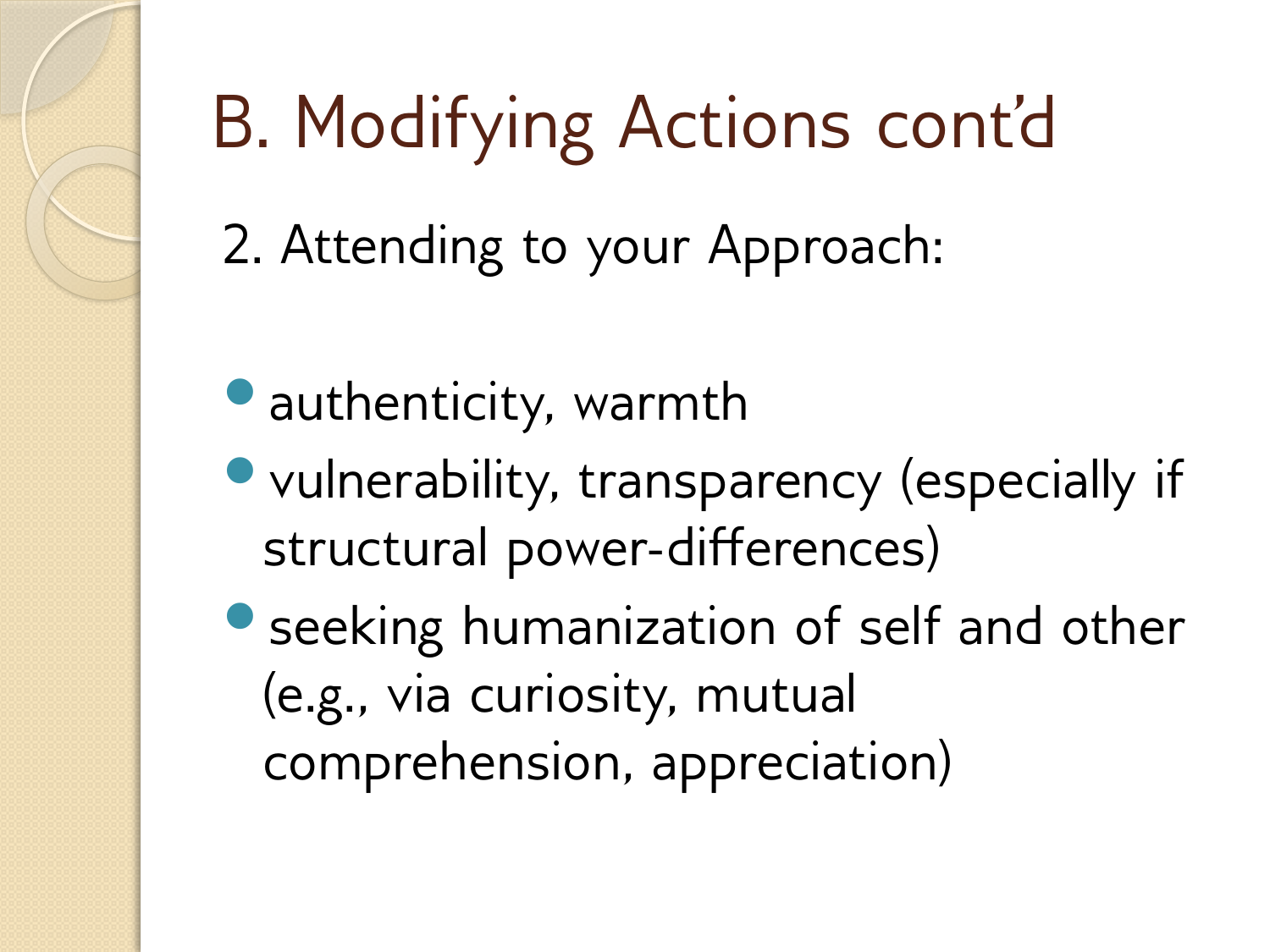

# B. Modifying Actions cont’d
2. Attending to your Approach:

authenticity, warmth
vulnerability, transparency (especially if structural power-differences)
seeking humanization of self and other (e.g., via curiosity, mutual comprehension, appreciation)